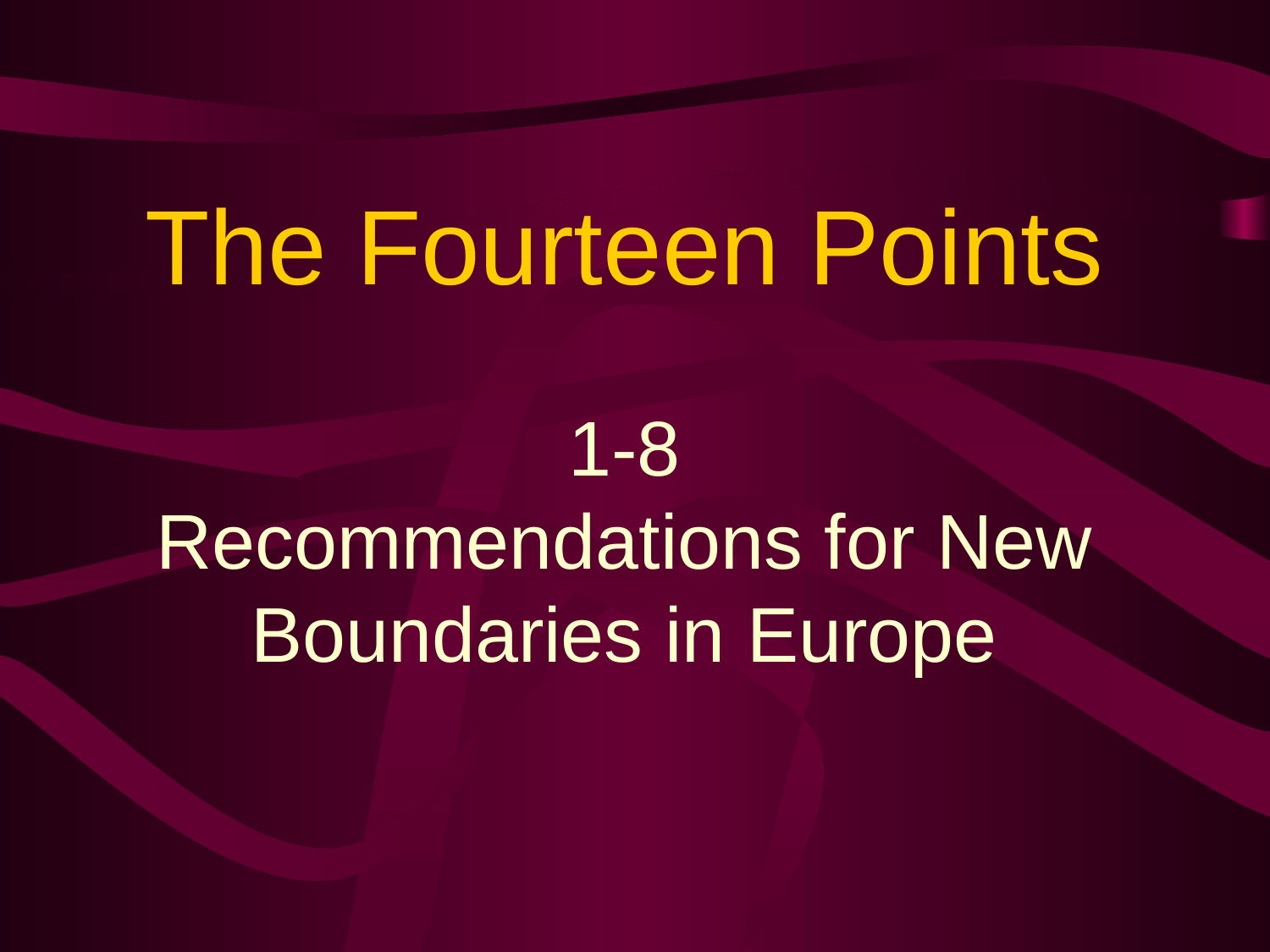

# The Fourteen Points 1-8 Recommendations for New Boundaries in Europe